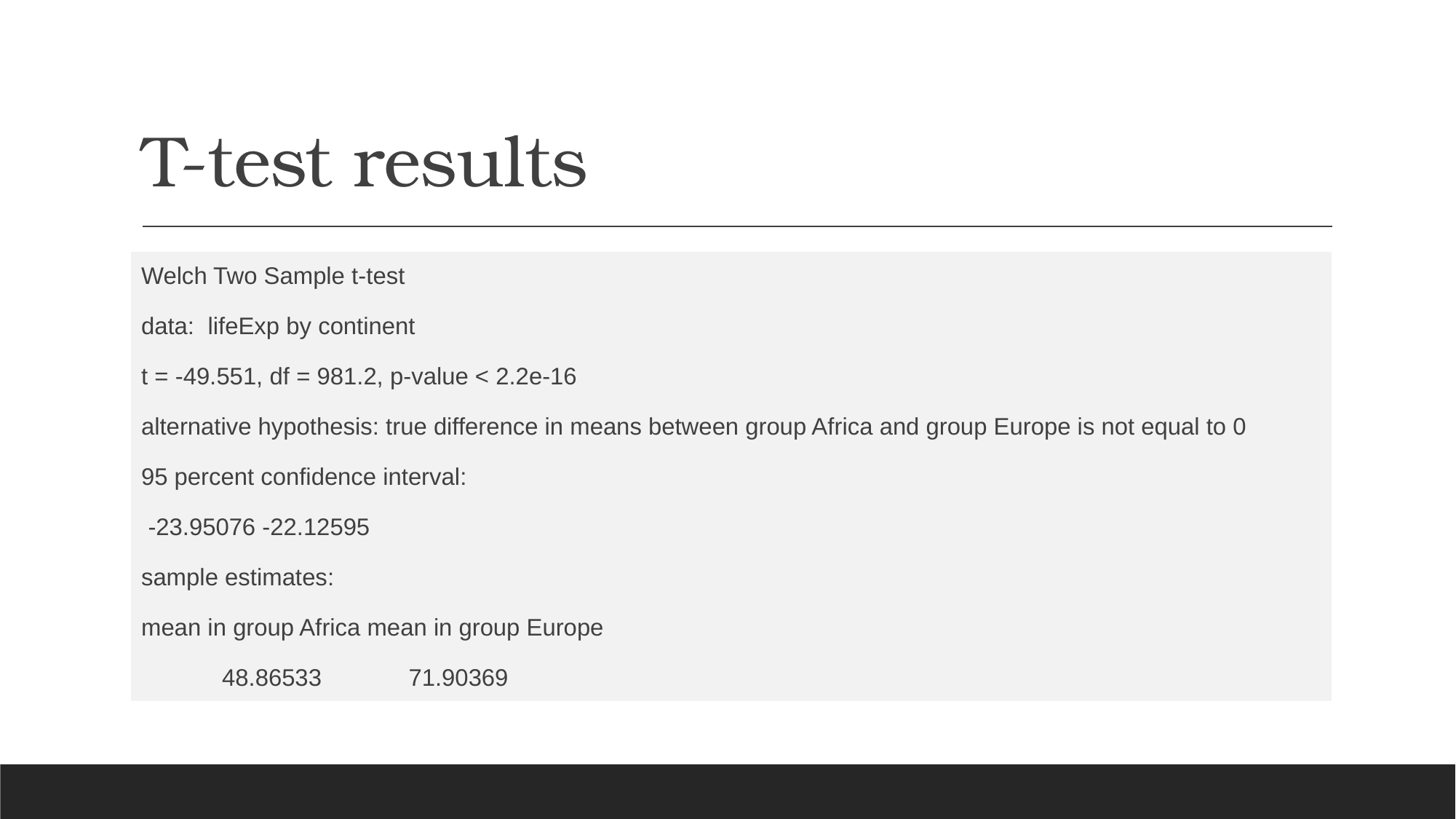

# T-test results
Welch Two Sample t-test
data:  lifeExp by continent
t = -49.551, df = 981.2, p-value < 2.2e-16
alternative hypothesis: true difference in means between group Africa and group Europe is not equal to 0
95 percent confidence interval:
 -23.95076 -22.12595
sample estimates:
mean in group Africa mean in group Europe
            48.86533             71.90369